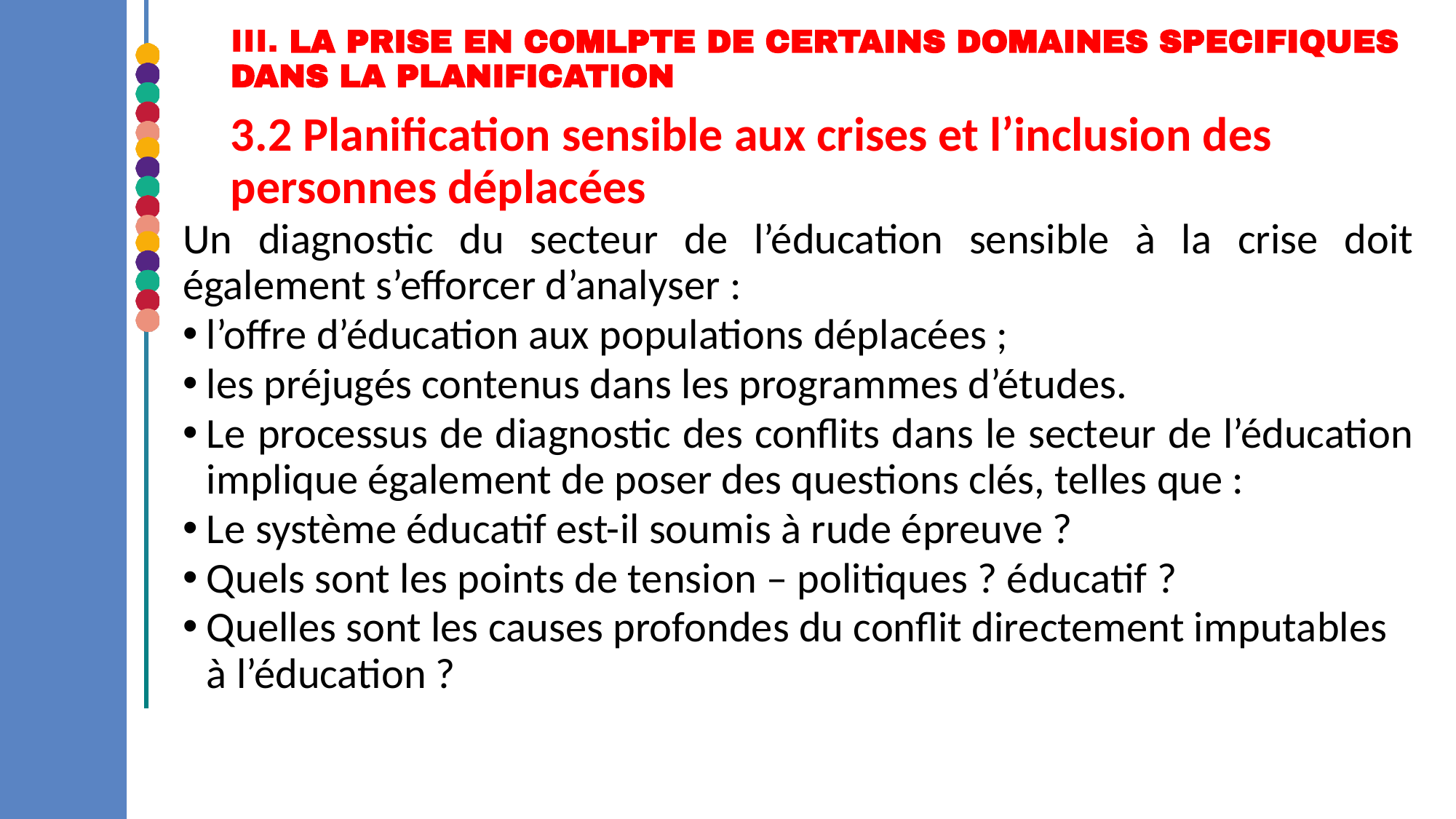

III. LA PRISE EN COMLPTE DE CERTAINS DOMAINES SPECIFIQUES DANS LA PLANIFICATION

3.2 Planification sensible aux crises et l’inclusion des personnes déplacées
Un diagnostic du secteur de l’éducation sensible à la crise doit également s’efforcer d’analyser :
l’offre d’éducation aux populations déplacées ;
les préjugés contenus dans les programmes d’études.
Le processus de diagnostic des conflits dans le secteur de l’éducation implique également de poser des questions clés, telles que :
Le système éducatif est-il soumis à rude épreuve ?
Quels sont les points de tension – politiques ? éducatif ?
Quelles sont les causes profondes du conflit directement imputables à l’éducation ?